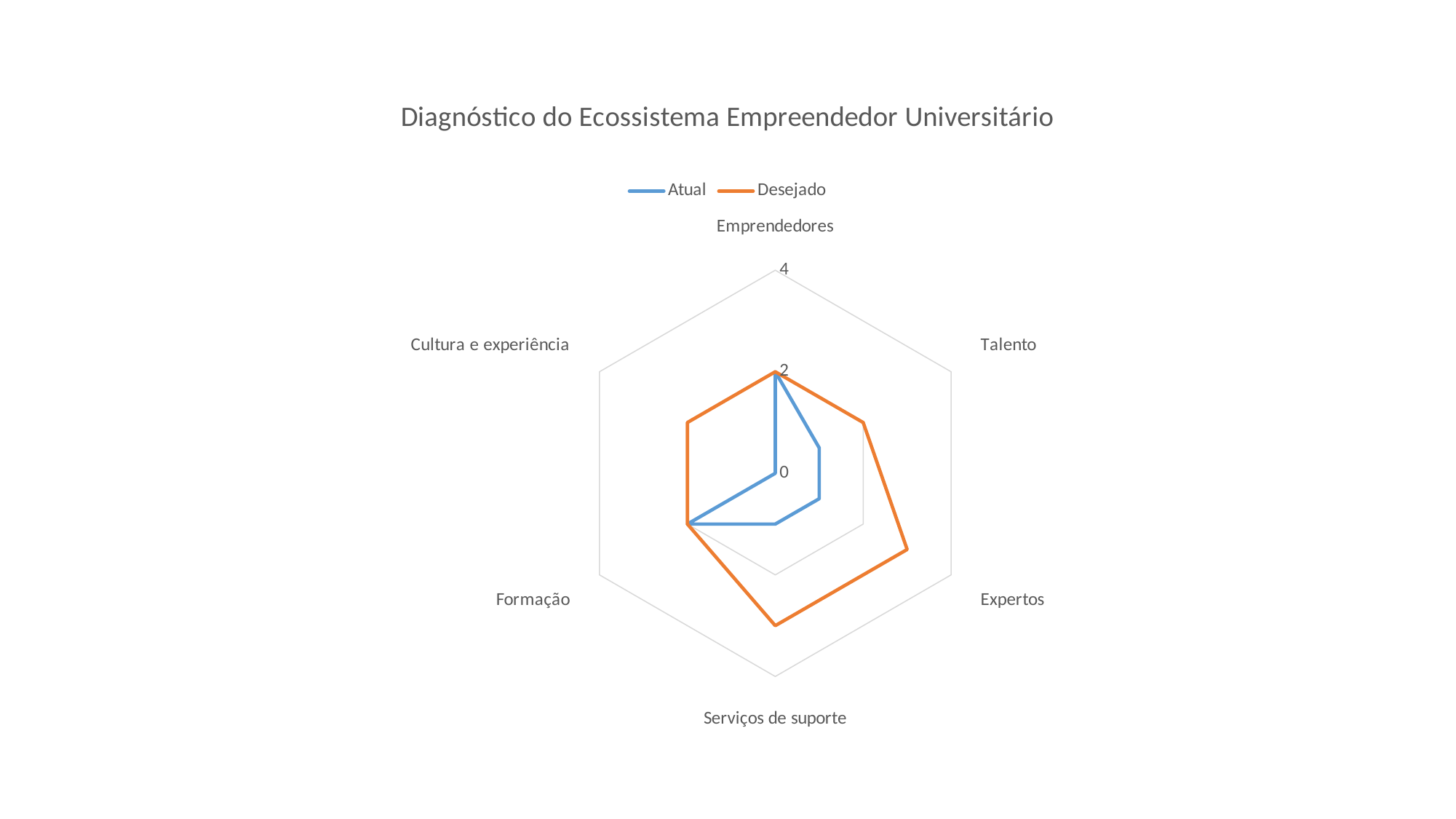

### Chart: Diagnóstico do Ecossistema Empreendedor Universitário

| Category | Atual | Desejado |
|---|---|---|
| Emprendedores | 2.0 | 2.0 |
| Talento | 1.0 | 2.0 |
| Expertos | 1.0 | 3.0 |
| Serviços de suporte | 1.0 | 3.0 |
| Formação | 2.0 | 2.0 |
| Cultura e experiência | 0.0 | 2.0 |